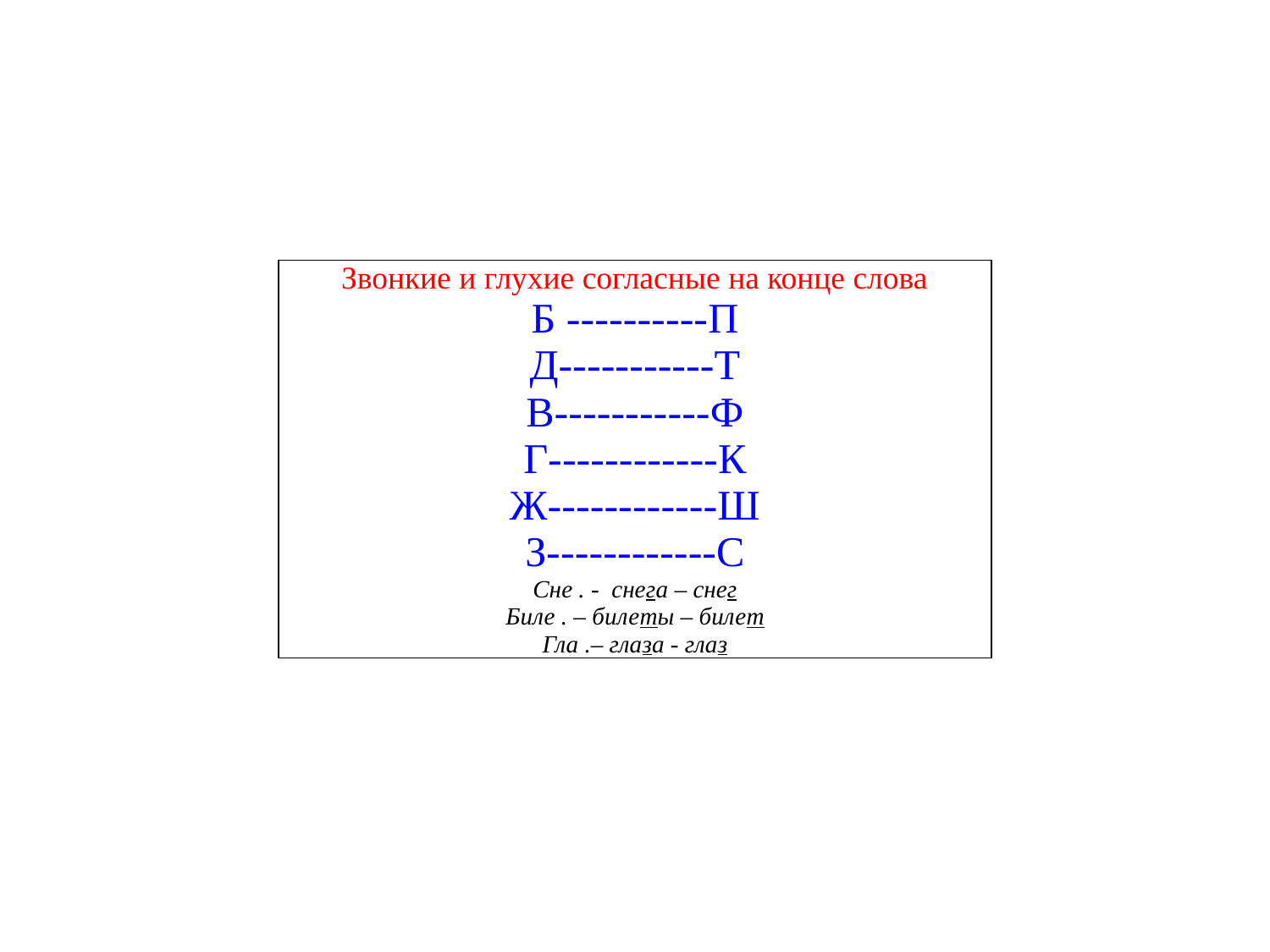

| Звонкие и глухие согласные на конце слова Б ----------П Д-----------Т В-----------Ф Г------------К Ж------------Ш З------------С Сне . - снега – снег Биле . – билеты – билет Гла .– глаза - глаз |
| --- |